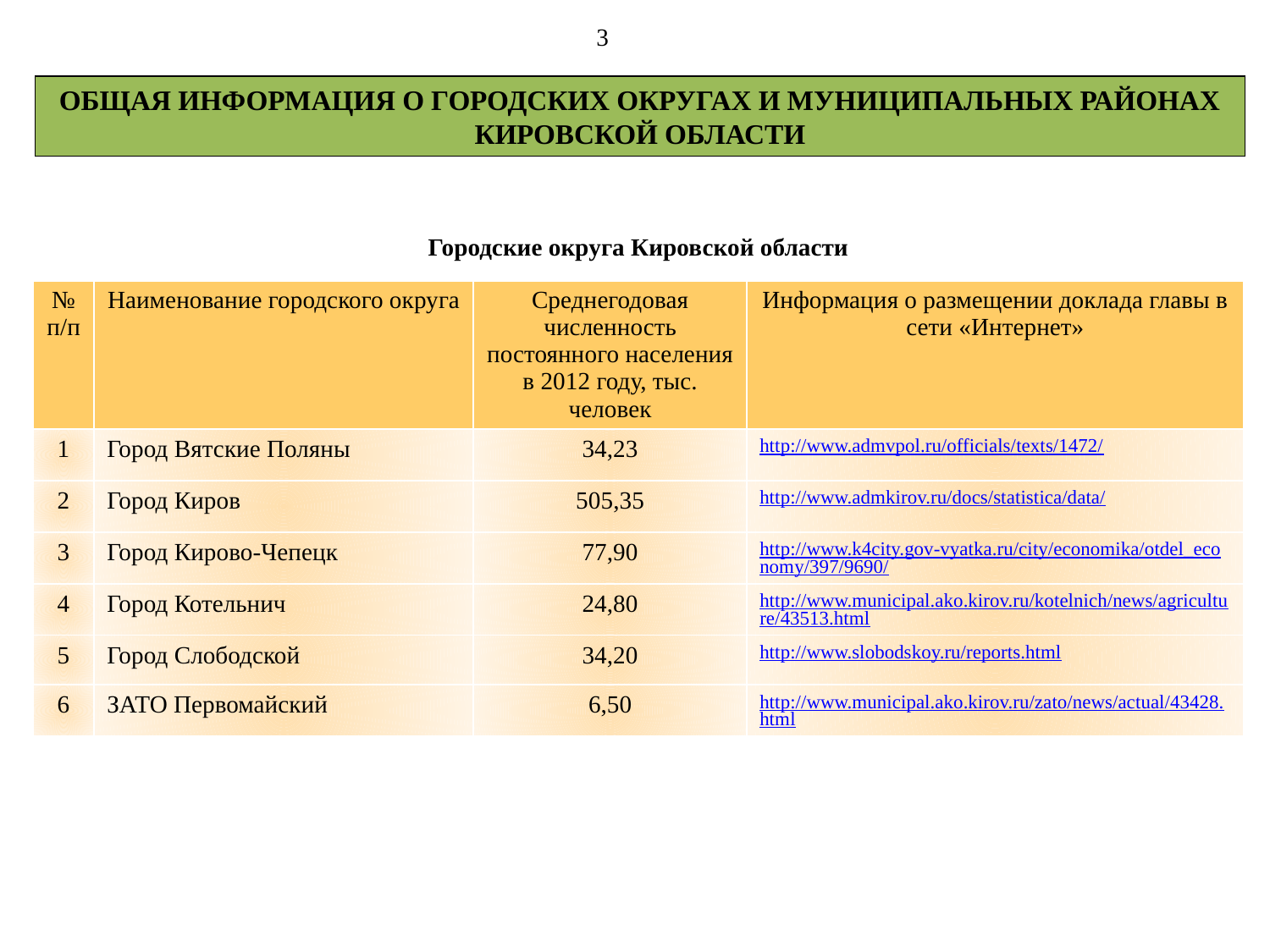

3
ОБЩАЯ ИНФОРМАЦИЯ О ГОРОДСКИХ ОКРУГАХ И МУНИЦИПАЛЬНЫХ РАЙОНАХ КИРОВСКОЙ ОБЛАСТИ
| Городские округа Кировской области |  |  |  |
| --- | --- | --- | --- |
| № п/п | Наименование городского округа | Среднегодовая численность постоянного населения в 2012 году, тыс. человек | Информация о размещении доклада главы в сети «Интернет» |
| 1 | Город Вятские Поляны | 34,23 | http://www.admvpol.ru/officials/texts/1472/ |
| 2 | Город Киров | 505,35 | http://www.admkirov.ru/docs/statistica/data/ |
| 3 | Город Кирово-Чепецк | 77,90 | http://www.k4city.gov-vyatka.ru/city/economika/otdel\_economy/397/9690/ |
| 4 | Город Котельнич | 24,80 | http://www.municipal.ako.kirov.ru/kotelnich/news/agriculture/43513.html |
| 5 | Город Слободской | 34,20 | http://www.slobodskoy.ru/reports.html |
| 6 | ЗАТО Первомайский | 6,50 | http://www.municipal.ako.kirov.ru/zato/news/actual/43428.html |